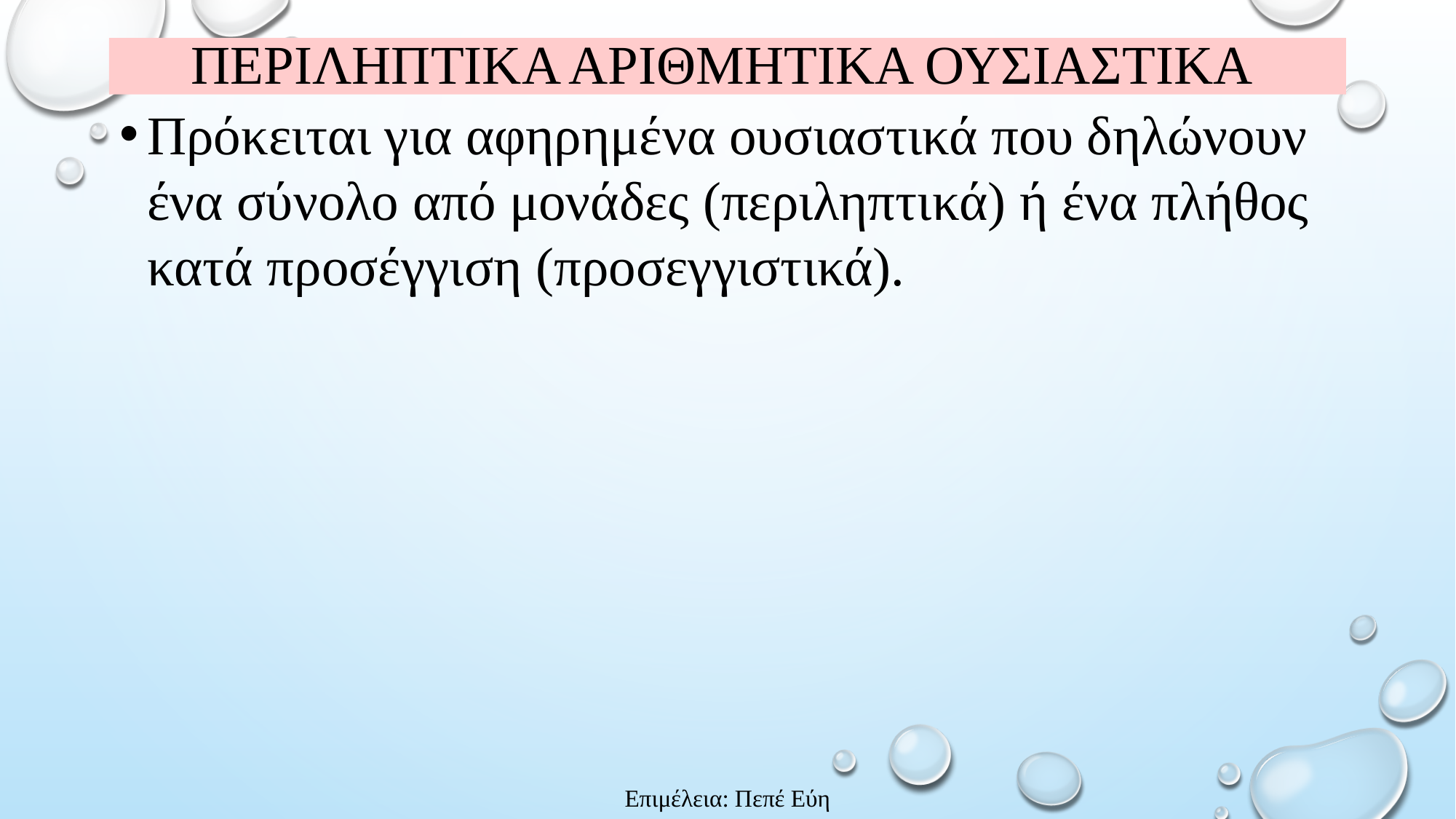

# ΠΕΡΙΛΗΠΤΙΚΑ ΑΡΙΘΜΗΤΙΚΑ ΟΥΣΙΑΣΤΙΚΑ
Πρόκειται για αφηρημένα ουσιαστικά που δηλώνουν ένα σύνολο από μονάδες (περιληπτικά) ή ένα πλήθος κατά προσέγγιση (προσεγγιστικά).
Επιμέλεια: Πεπέ Εύη